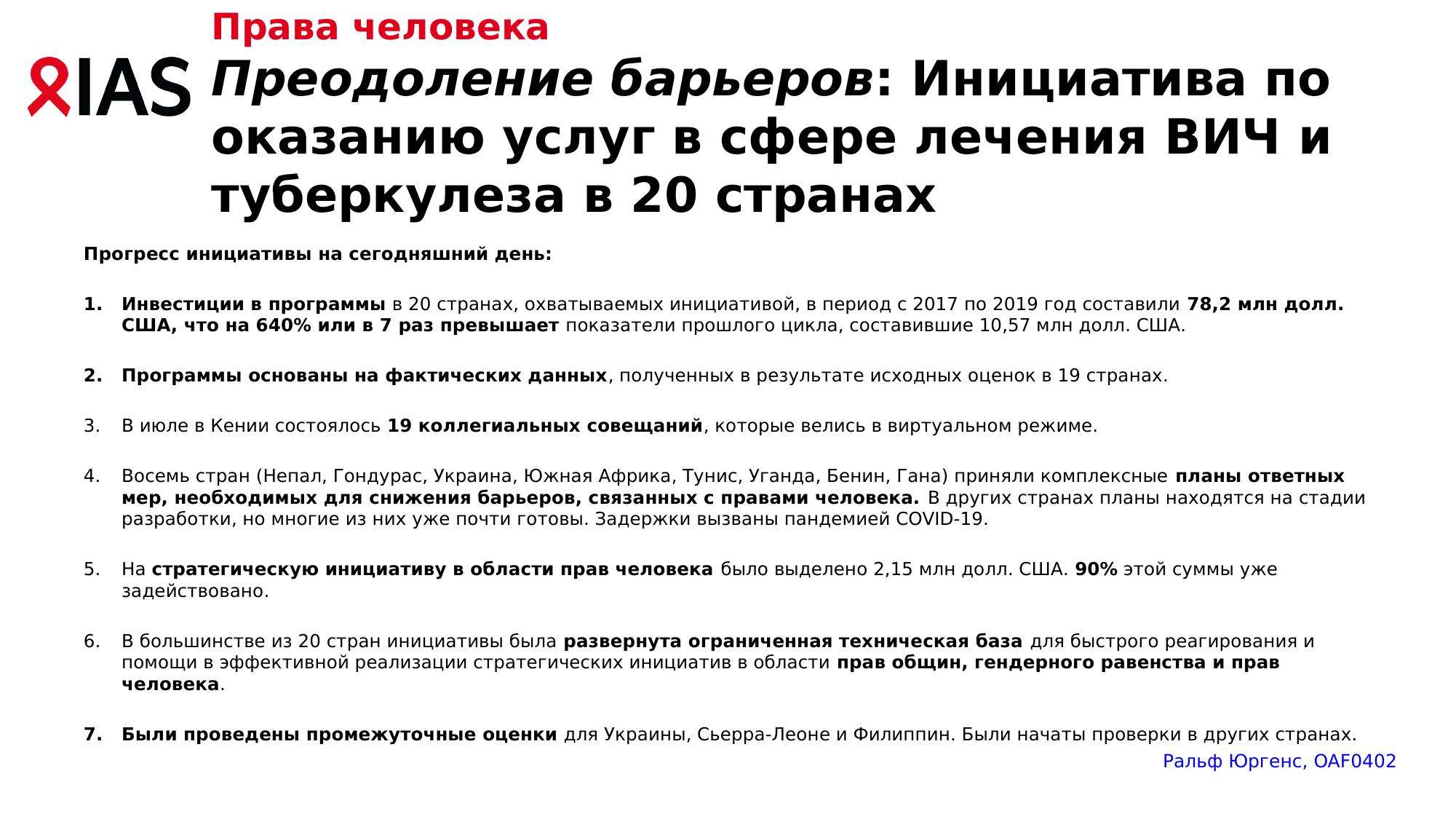

# Права человека Преодоление барьеров: Инициатива по оказанию услуг в сфере лечения ВИЧ и туберкулеза в 20 странах
Прогресс инициативы на сегодняшний день:

Инвестиции в программы в 20 странах, охватываемых инициативой, в период с 2017 по 2019 год составили 78,2 млн долл. США, что на 640% или в 7 раз превышает показатели прошлого цикла, составившие 10,57 млн долл. США.

Программы основаны на фактических данных, полученных в результате исходных оценок в 19 странах.

В июле в Кении состоялось 19 коллегиальных совещаний, которые велись в виртуальном режиме.

Восемь стран (Непал, Гондурас, Украина, Южная Африка, Тунис, Уганда, Бенин, Гана) приняли комплексные планы ответных мер, необходимых для снижения барьеров, связанных с правами человека. В других странах планы находятся на стадии разработки, но многие из них уже почти готовы. Задержки вызваны пандемией COVID-19.

На стратегическую инициативу в области прав человека было выделено 2,15 млн долл. США. 90% этой суммы уже задействовано.

В большинстве из 20 стран инициативы была развернута ограниченная техническая база для быстрого реагирования и помощи в эффективной реализации стратегических инициатив в области прав общин, гендерного равенства и прав человека.

Были проведены промежуточные оценки для Украины, Сьерра-Леоне и Филиппин. Были начаты проверки в других странах.

Ральф Юргенс, OAF0402